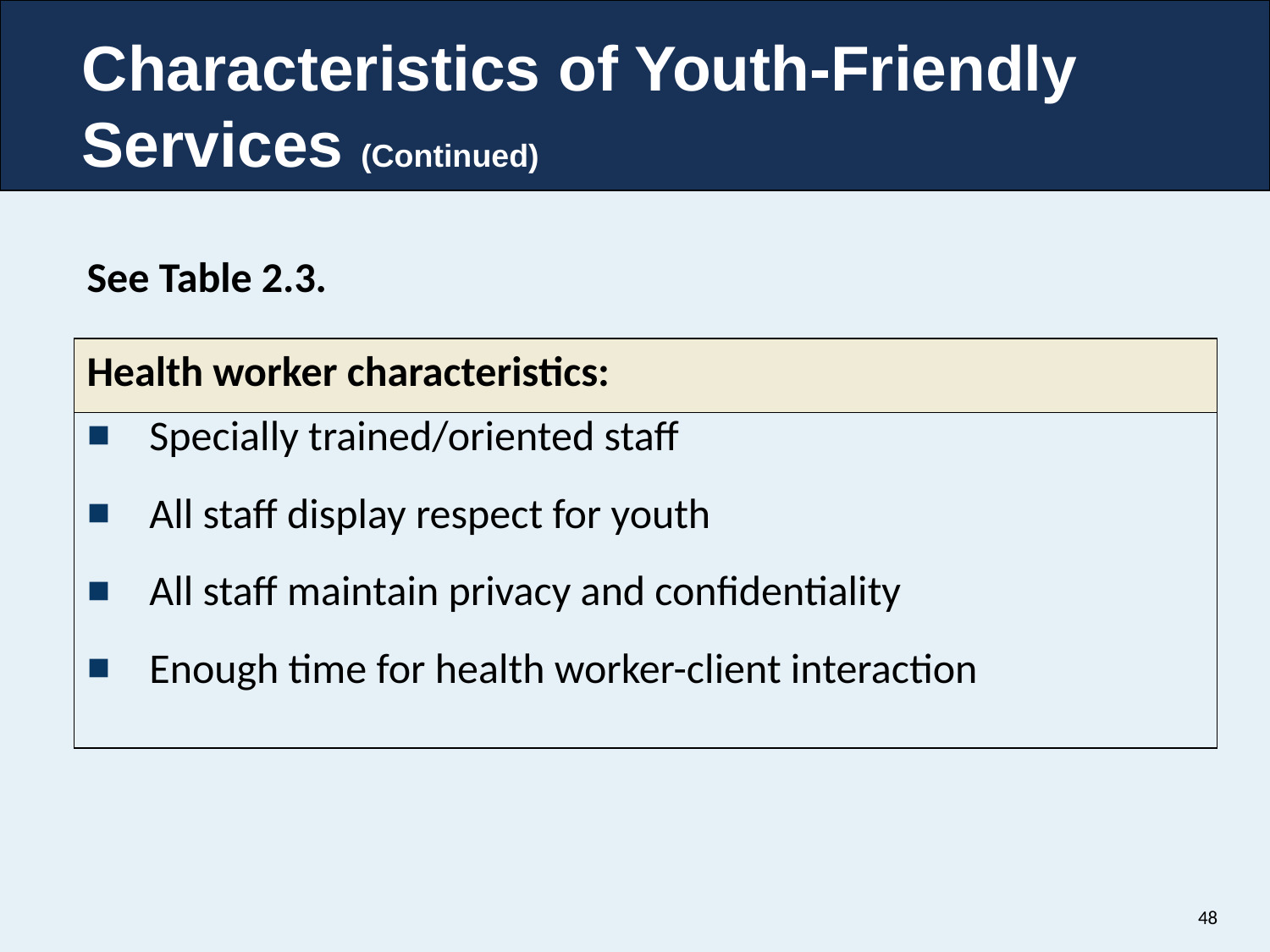

# Characteristics of Youth-Friendly Services (Continued)
See Table 2.3.
| Health worker characteristics: |
| --- |
| Specially trained/oriented staff All staff display respect for youth All staff maintain privacy and confidentiality Enough time for health worker-client interaction |
48